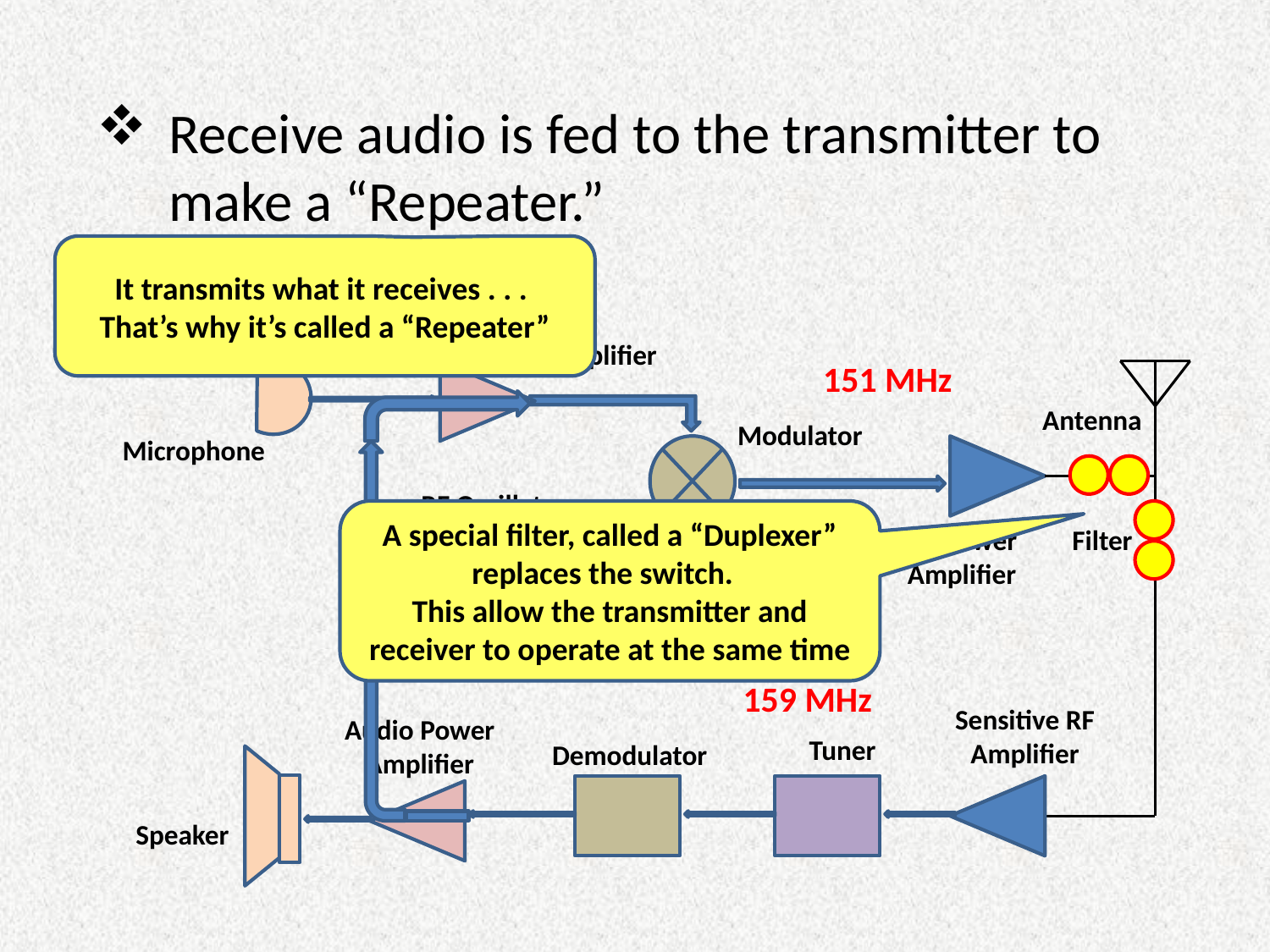

Receive audio is fed to the transmitter to make a “Repeater.”
It transmits what it receives . . .
That’s why it’s called a “Repeater”
Audio Amplifier
151 MHz

Antenna
Modulator
Microphone

RF Oscillator
A special filter, called a “Duplexer” replaces the switch.
This allow the transmitter and receiver to operate at the same time

RF Power Amplifier
Filter

159 MHz
Sensitive RF Amplifier
Audio Power Amplifier
Tuner
Demodulator

Speaker